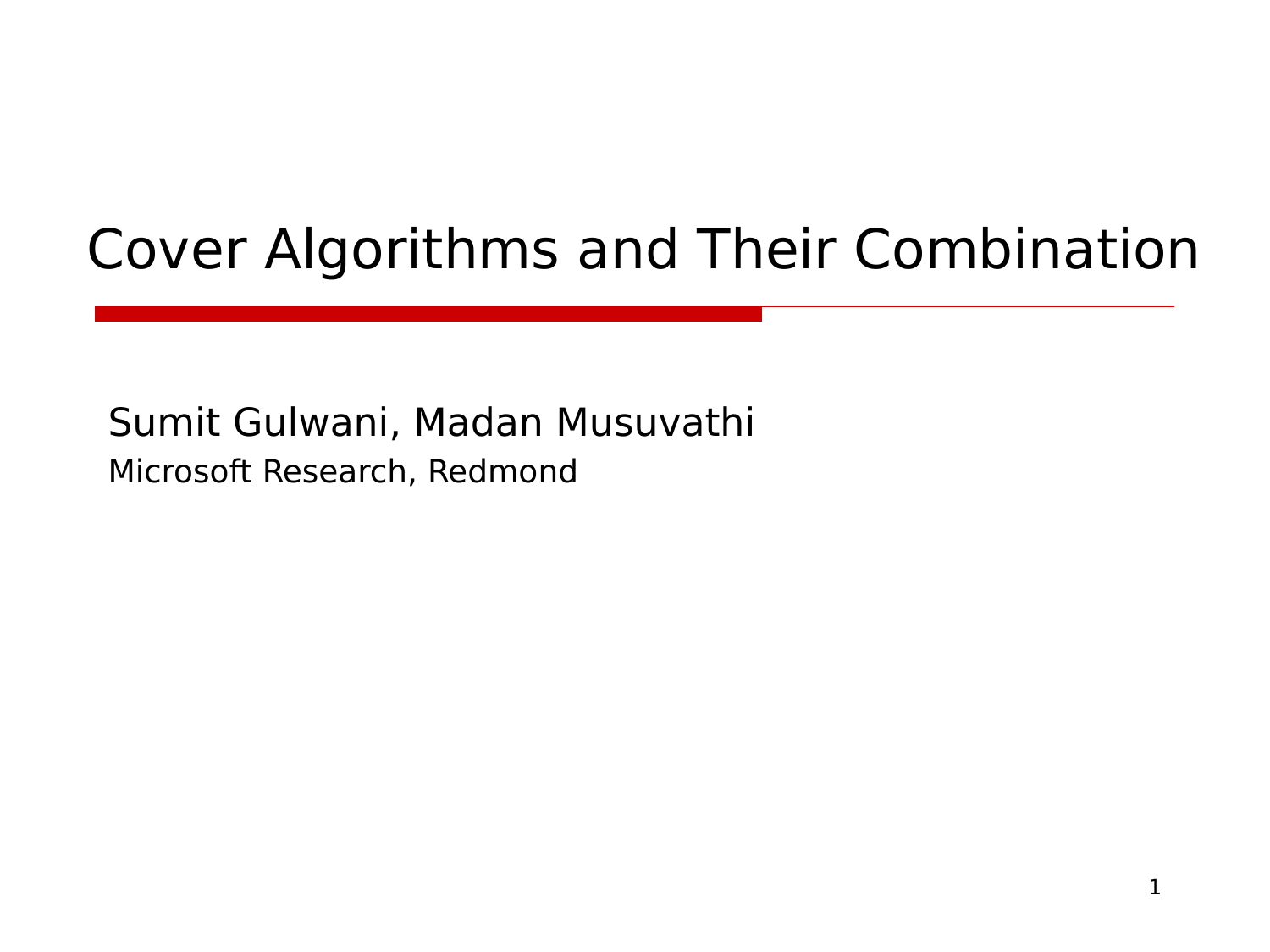

# Cover Algorithms and Their Combination
Sumit Gulwani, Madan Musuvathi
Microsoft Research, Redmond
1